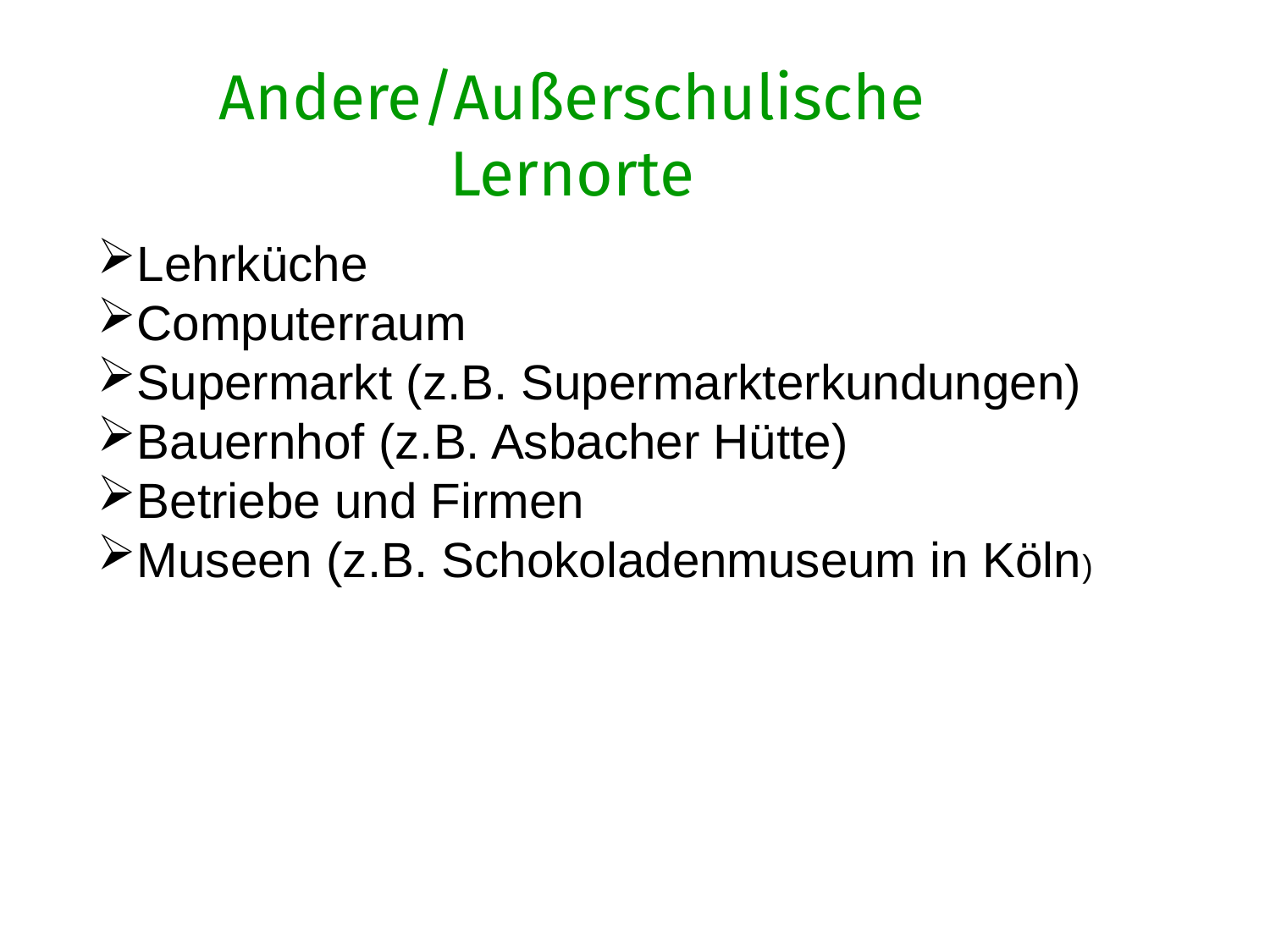

# Andere/Außerschulische Lernorte
Lehrküche
Computerraum
Supermarkt (z.B. Supermarkterkundungen)
Bauernhof (z.B. Asbacher Hütte)
Betriebe und Firmen
Museen (z.B. Schokoladenmuseum in Köln)